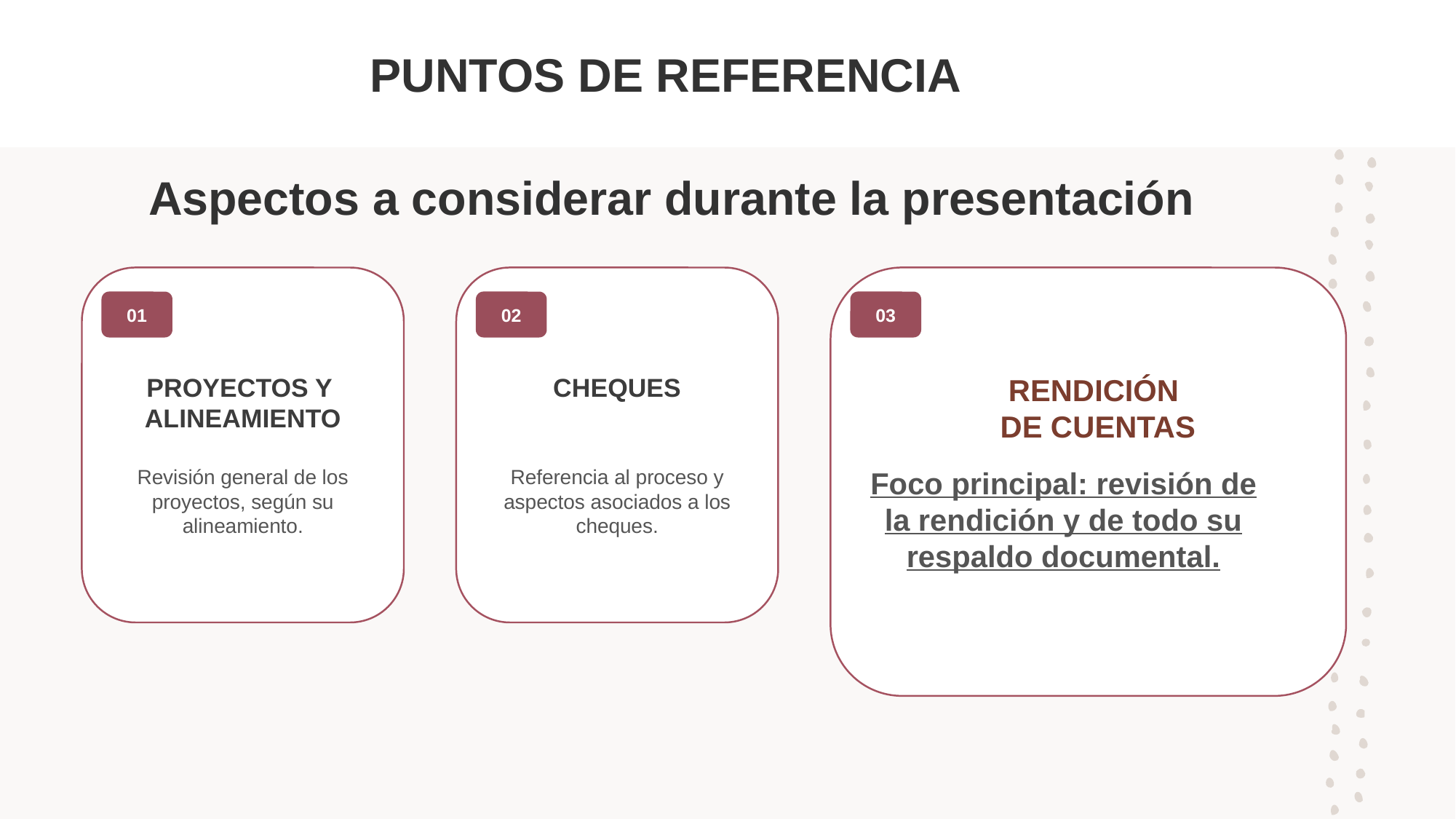

PUNTOS DE REFERENCIA
Aspectos a considerar durante la presentación

01
02
03
PROYECTOS Y
ALINEAMIENTO
CHEQUES
RENDICIÓN
DE CUENTAS
Revisión general de los proyectos, según su alineamiento.
Referencia al proceso y aspectos asociados a los cheques.
Foco principal: revisión de la rendición y de todo su respaldo documental.